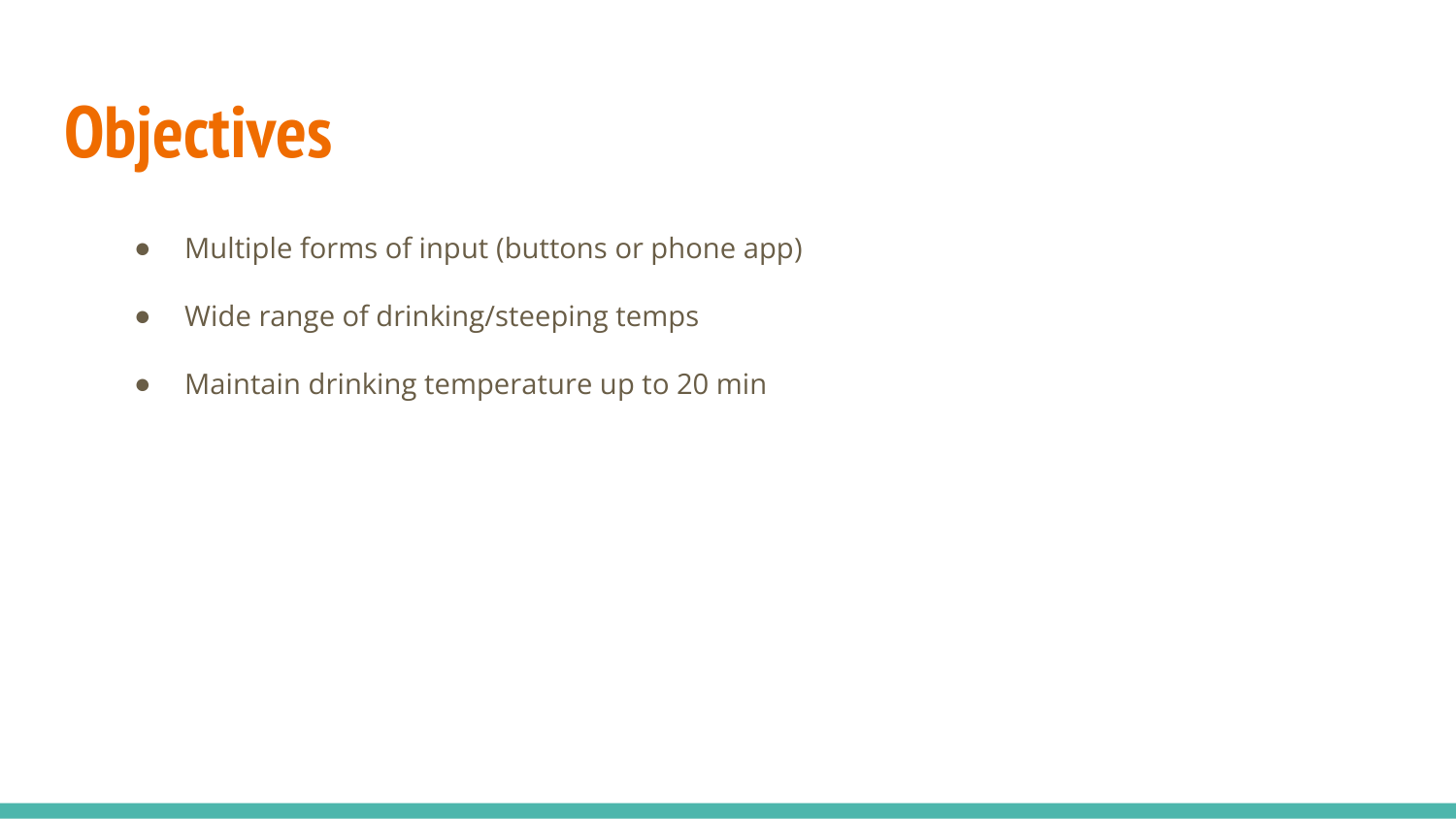

# Objectives
Multiple forms of input (buttons or phone app)

Wide range of drinking/steeping temps

Maintain drinking temperature up to 20 min